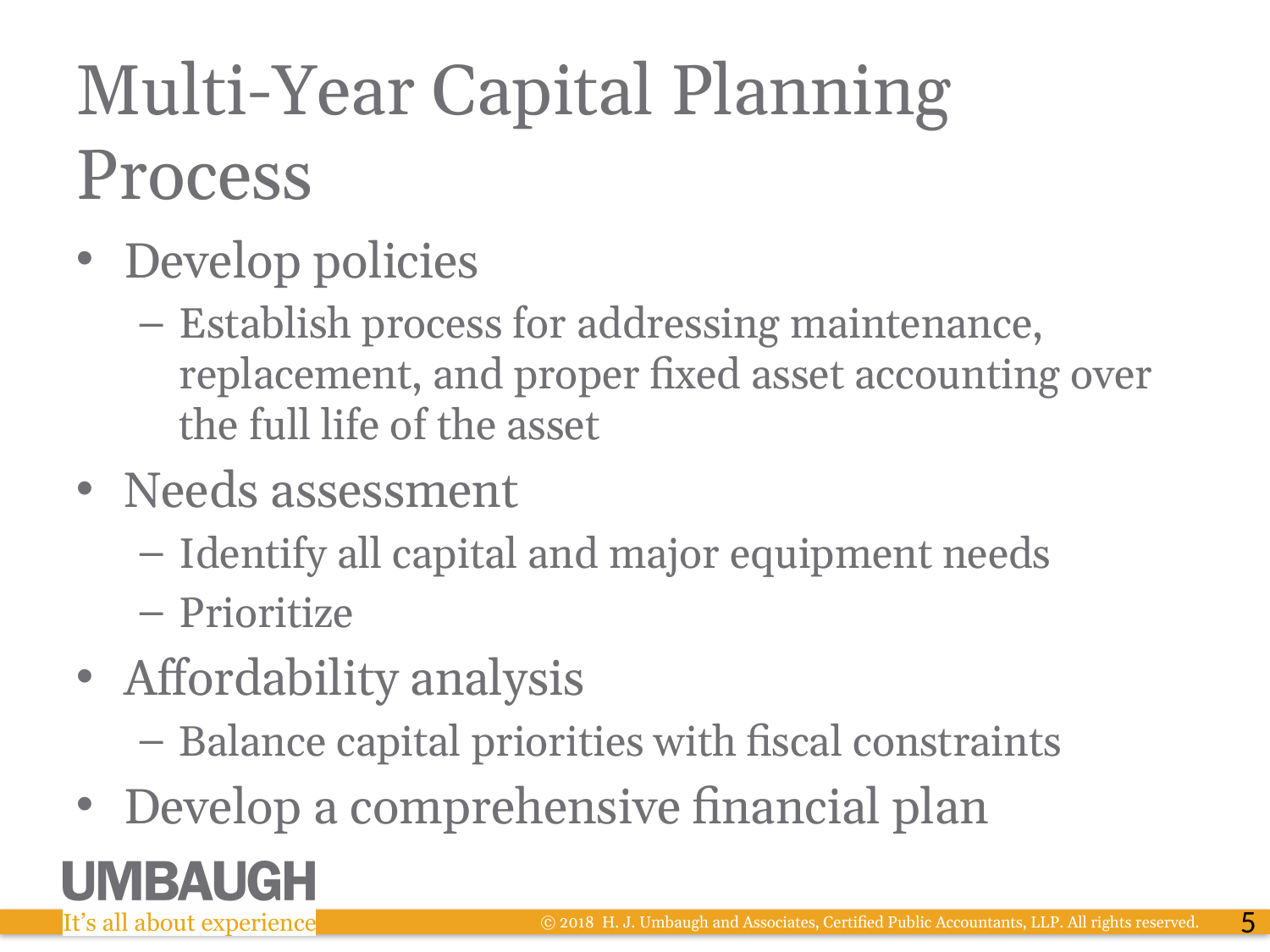

# Multi-Year Capital Planning Process
Develop policies
Establish process for addressing maintenance, replacement, and proper fixed asset accounting over the full life of the asset
Needs assessment
Identify all capital and major equipment needs
Prioritize
Affordability analysis
Balance capital priorities with fiscal constraints
Develop a comprehensive financial plan

5